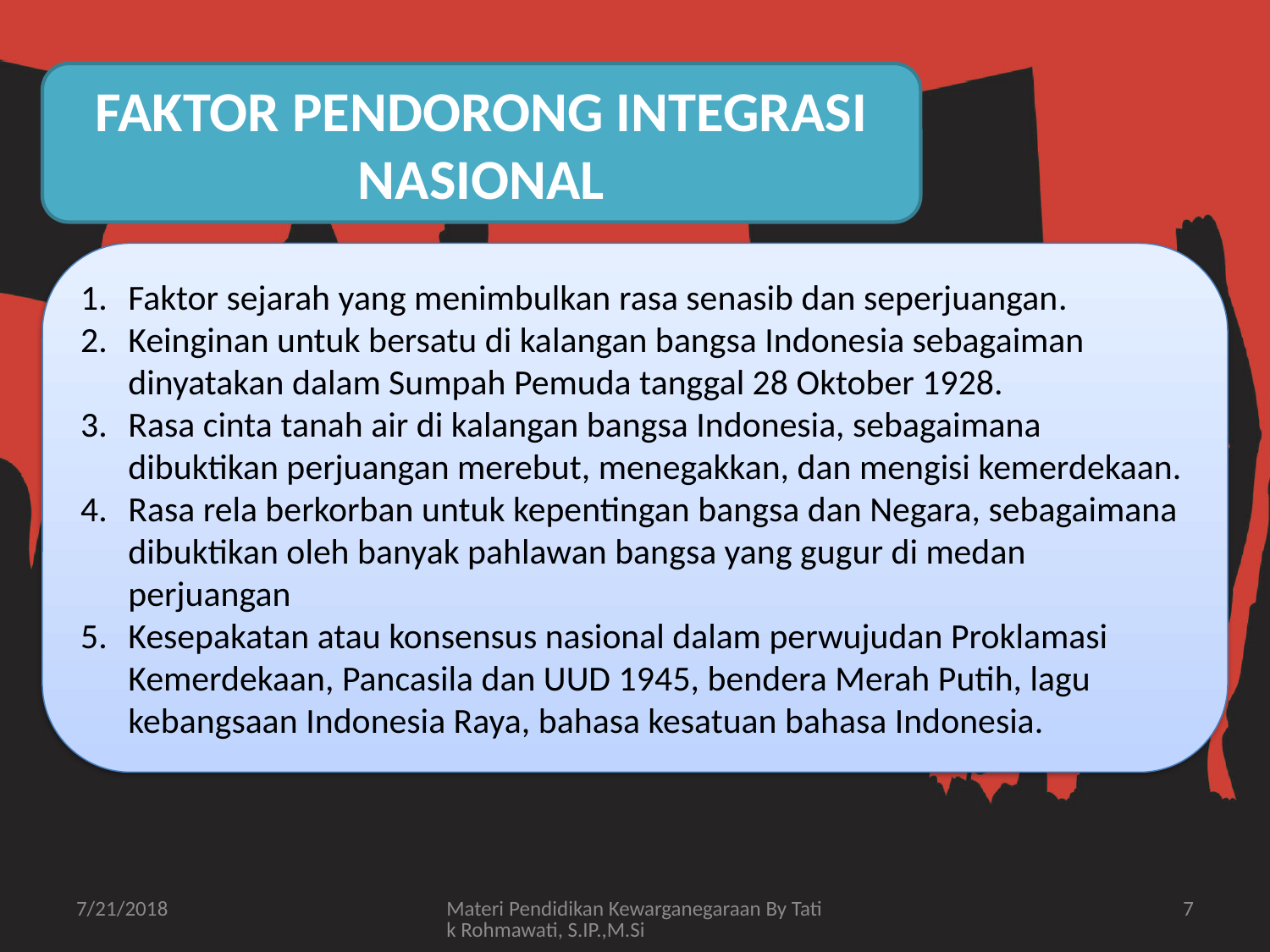

FAKTOR PENDORONG INTEGRASI NASIONAL
Faktor sejarah yang menimbulkan rasa senasib dan seperjuangan.
Keinginan untuk bersatu di kalangan bangsa Indonesia sebagaiman dinyatakan dalam Sumpah Pemuda tanggal 28 Oktober 1928.
Rasa cinta tanah air di kalangan bangsa Indonesia, sebagaimana dibuktikan perjuangan merebut, menegakkan, dan mengisi kemerdekaan.
Rasa rela berkorban untuk kepentingan bangsa dan Negara, sebagaimana dibuktikan oleh banyak pahlawan bangsa yang gugur di medan perjuangan
Kesepakatan atau konsensus nasional dalam perwujudan Proklamasi Kemerdekaan, Pancasila dan UUD 1945, bendera Merah Putih, lagu kebangsaan Indonesia Raya, bahasa kesatuan bahasa Indonesia.
7/21/2018
Materi Pendidikan Kewarganegaraan By Tatik Rohmawati, S.IP.,M.Si
7